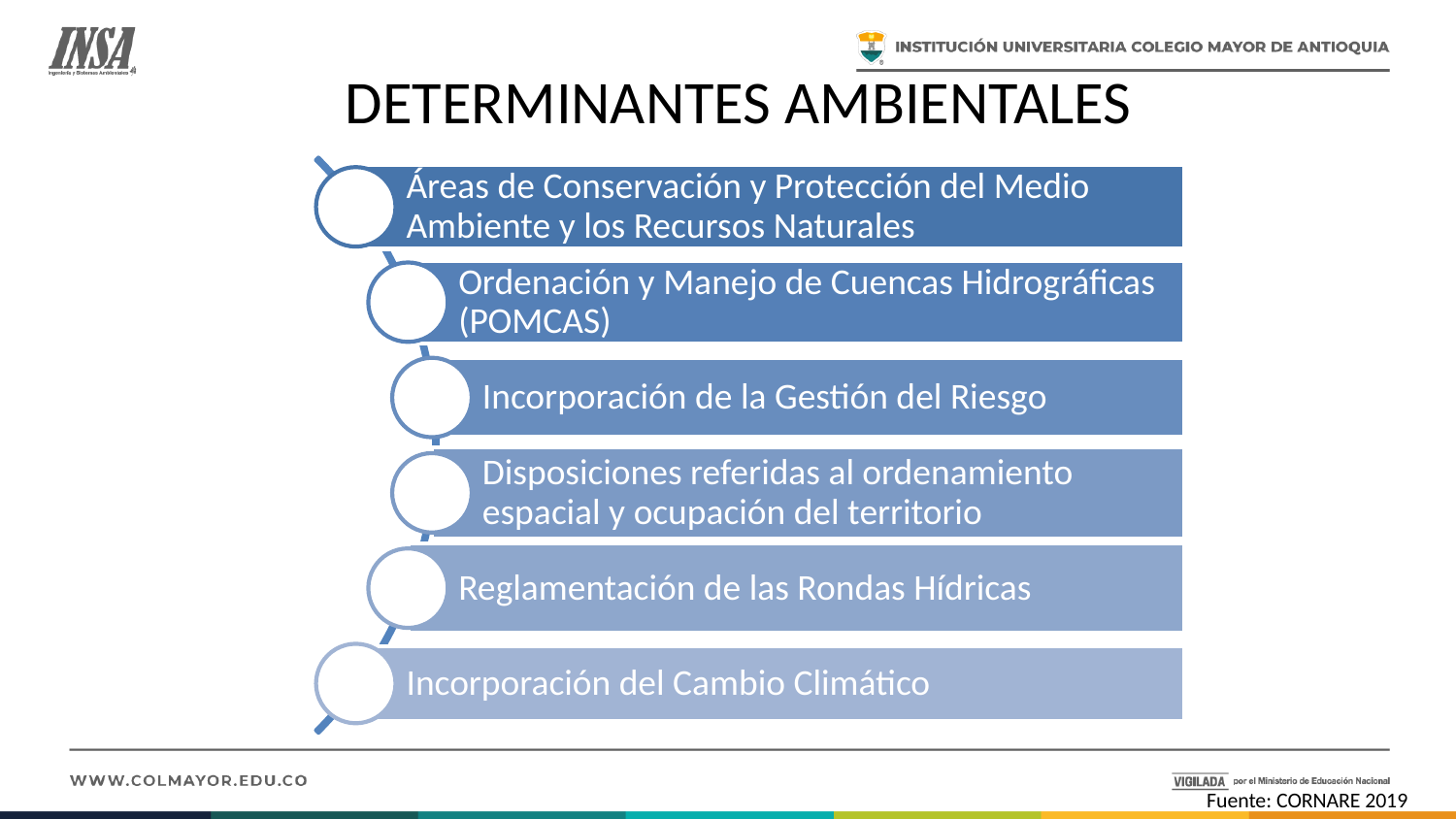

# DETERMINANTES AMBIENTALES
Áreas de Conservación y Protección del Medio Ambiente y los Recursos Naturales
Ordenación y Manejo de Cuencas Hidrográficas (POMCAS)
Incorporación de la Gestión del Riesgo
Disposiciones referidas al ordenamiento espacial y ocupación del territorio
Reglamentación de las Rondas Hídricas
Incorporación del Cambio Climático
Fuente: CORNARE 2019